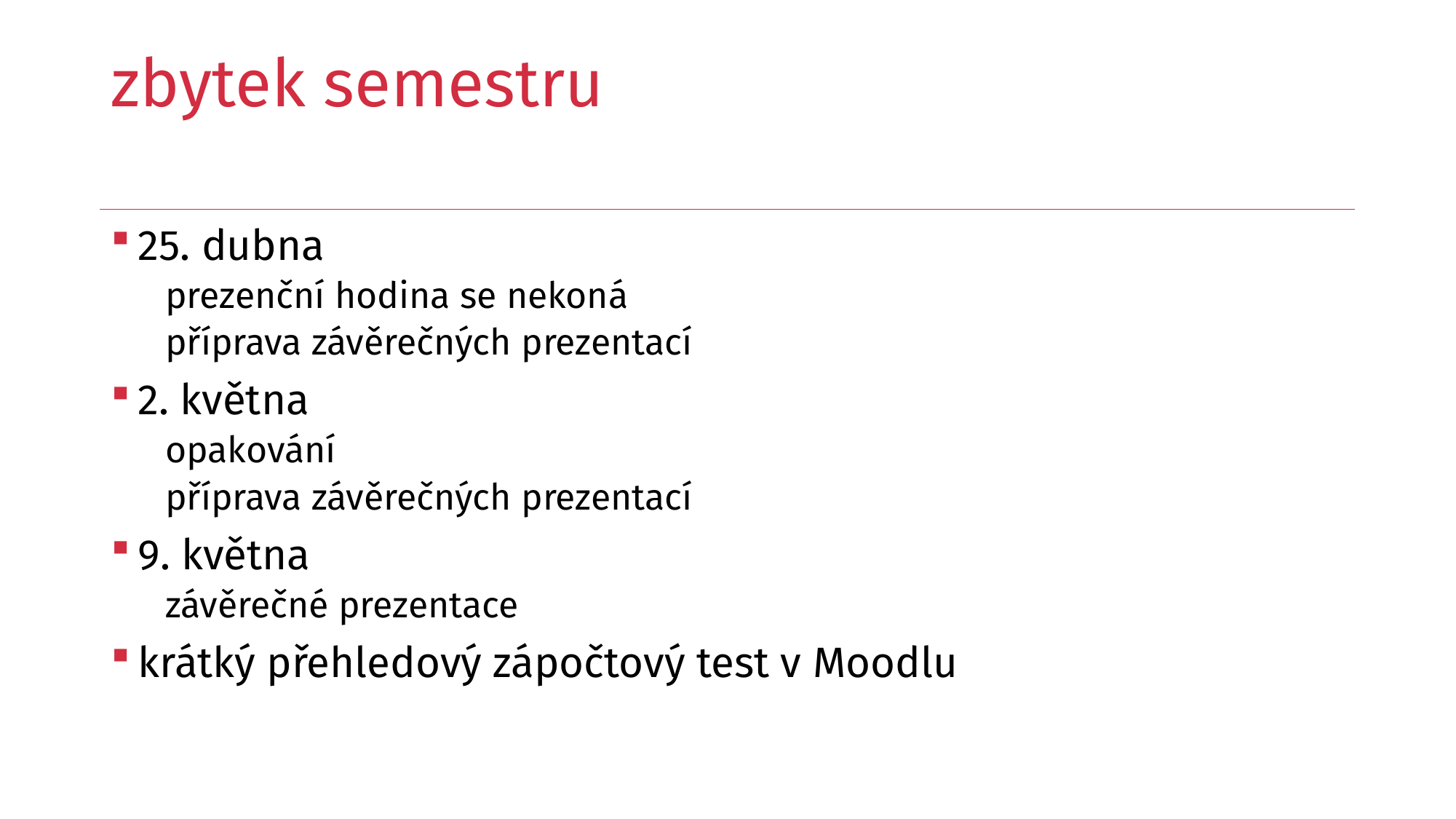

# zbytek semestru
25. dubna
prezenční hodina se nekoná
příprava závěrečných prezentací
2. května
opakování
příprava závěrečných prezentací
9. května
závěrečné prezentace
krátký přehledový zápočtový test v Moodlu